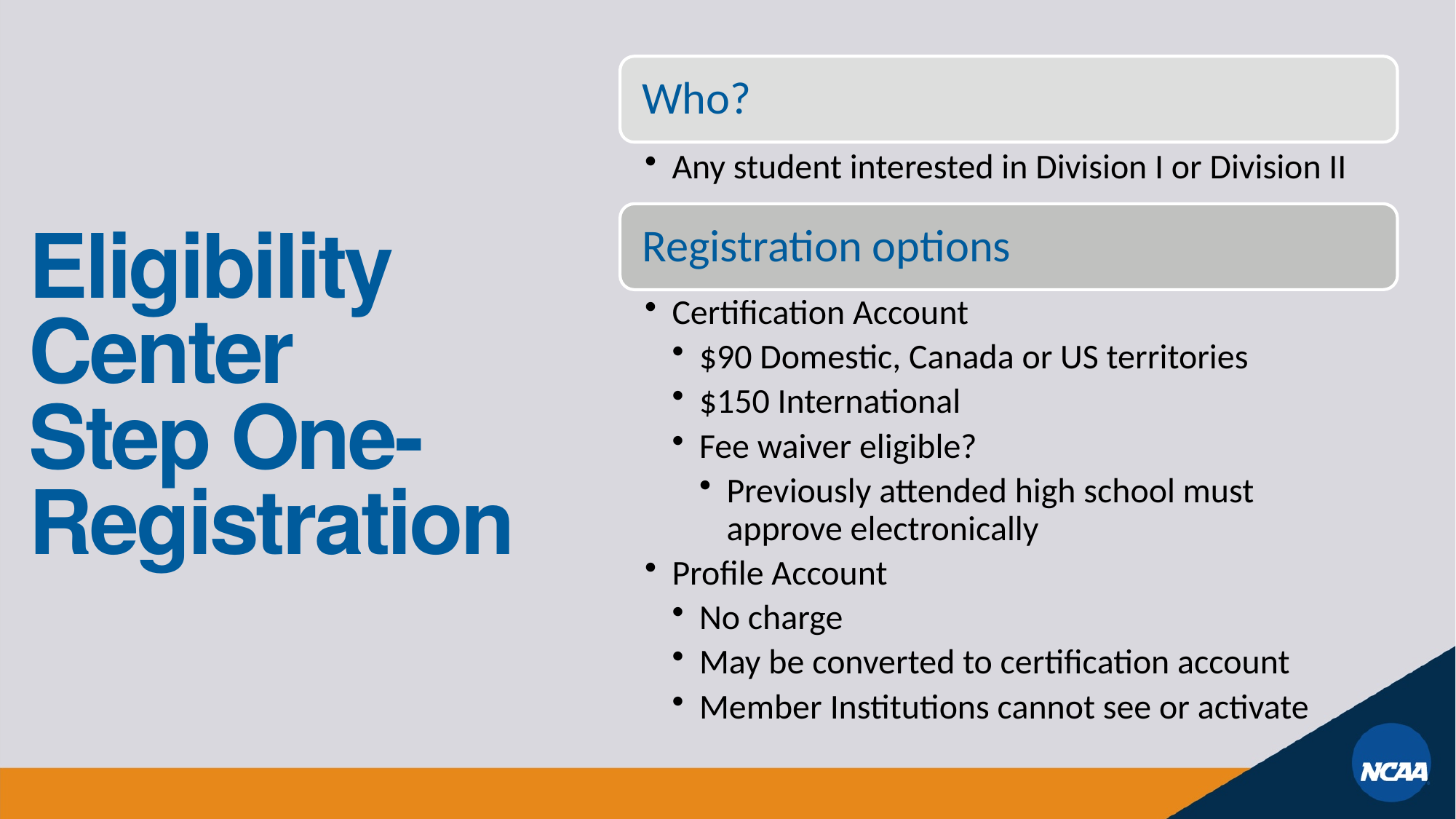

# Eligibility Center Step One-Registration
Who?
Any student interested in Division I or Division II
Registration options
Certification Account
$90 Domestic, Canada or US territories
$150 International
Fee waiver eligible?
Previously attended high school must approve electronically
Profile Account
No charge
May be converted to certification account
Member Institutions cannot see or activate